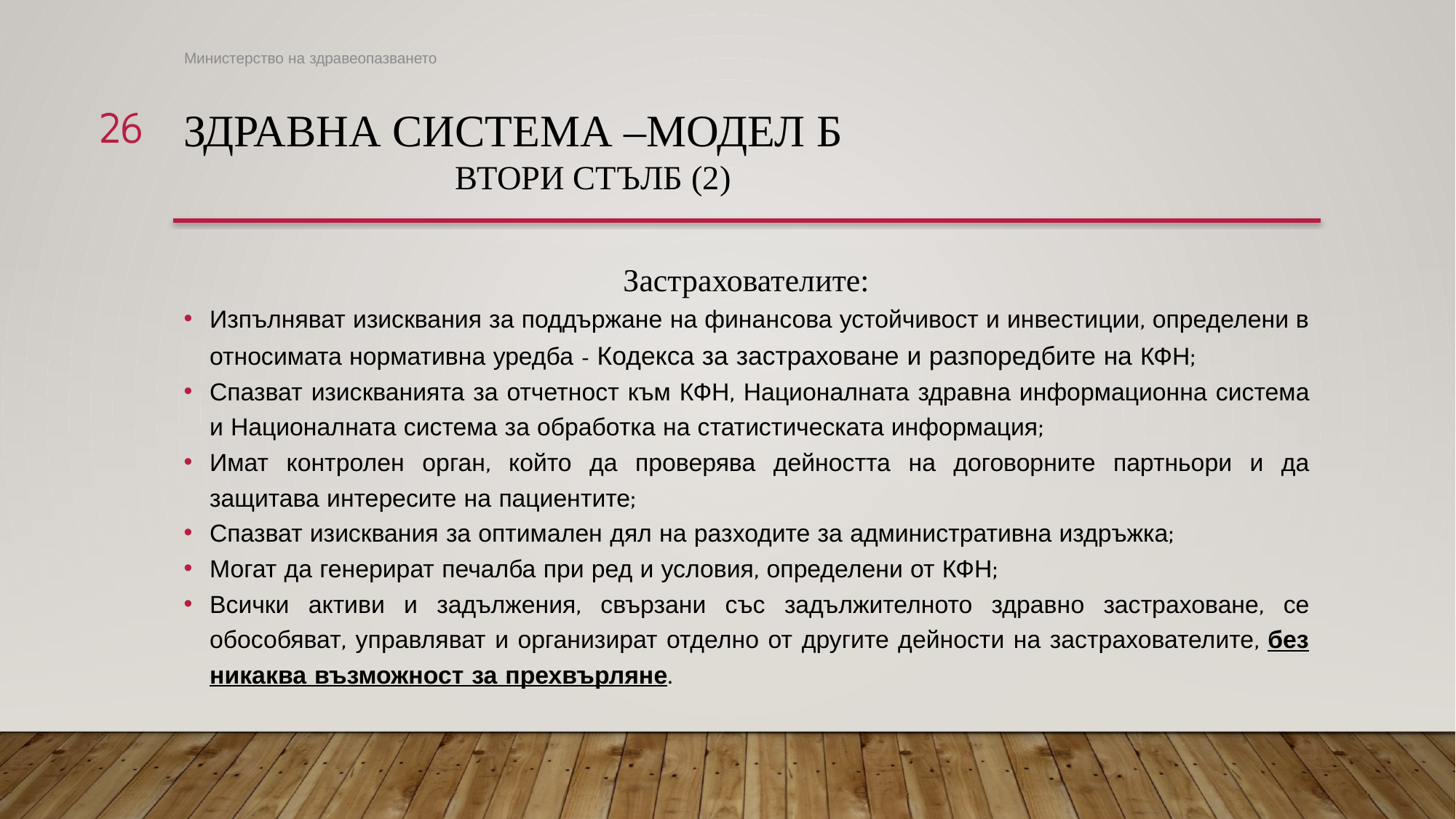

Министерство на здравеопазването
26
# Здравна система –модел Б втори стълб (2)
Застрахователите:
Изпълняват изисквания за поддържане на финансова устойчивост и инвестиции, определени в относимата нормативна уредба - Кодекса за застраховане и разпоредбите на КФН;
Спазват изискванията за отчетност към КФН, Националната здравна информационна система и Националната система за обработка на статистическата информация;
Имат контролен орган, който да проверява дейността на договорните партньори и да защитава интересите на пациентите;
Спазват изисквания за оптимален дял на разходите за административна издръжка;
Могат да генерират печалба при ред и условия, определени от КФН;
Всички активи и задължения, свързани със задължителното здравно застраховане, се обособяват, управляват и организират отделно от другите дейности на застрахователите, без никаква възможност за прехвърляне.